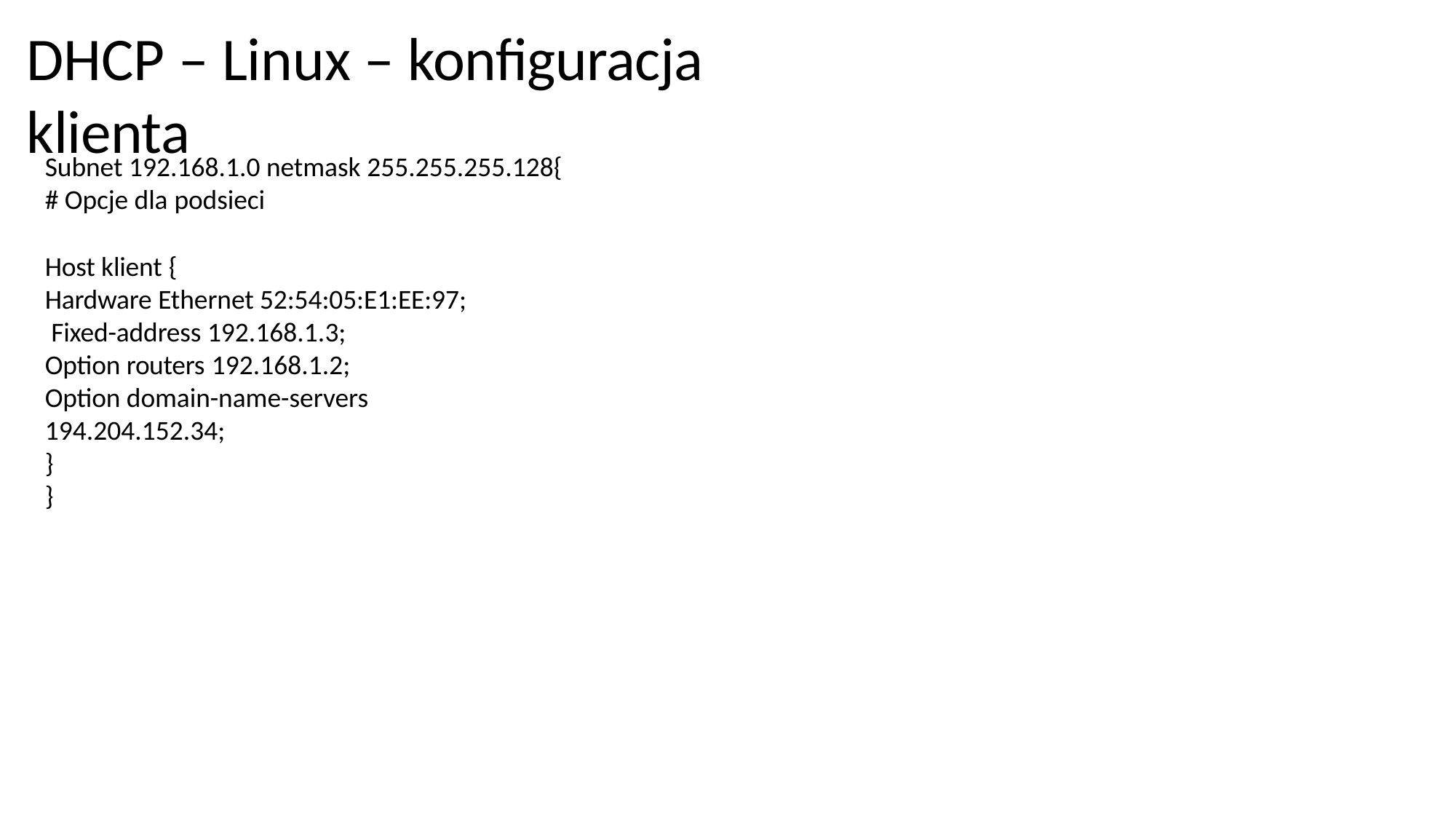

# DHCP – Linux – konfiguracja klienta
Subnet 192.168.1.0 netmask 255.255.255.128{
# Opcje dla podsieci

Host klient {
Hardware Ethernet 52:54:05:E1:EE:97;  Fixed-address 192.168.1.3;
Option routers 192.168.1.2;
Option domain-name-servers 194.204.152.34;
}
}